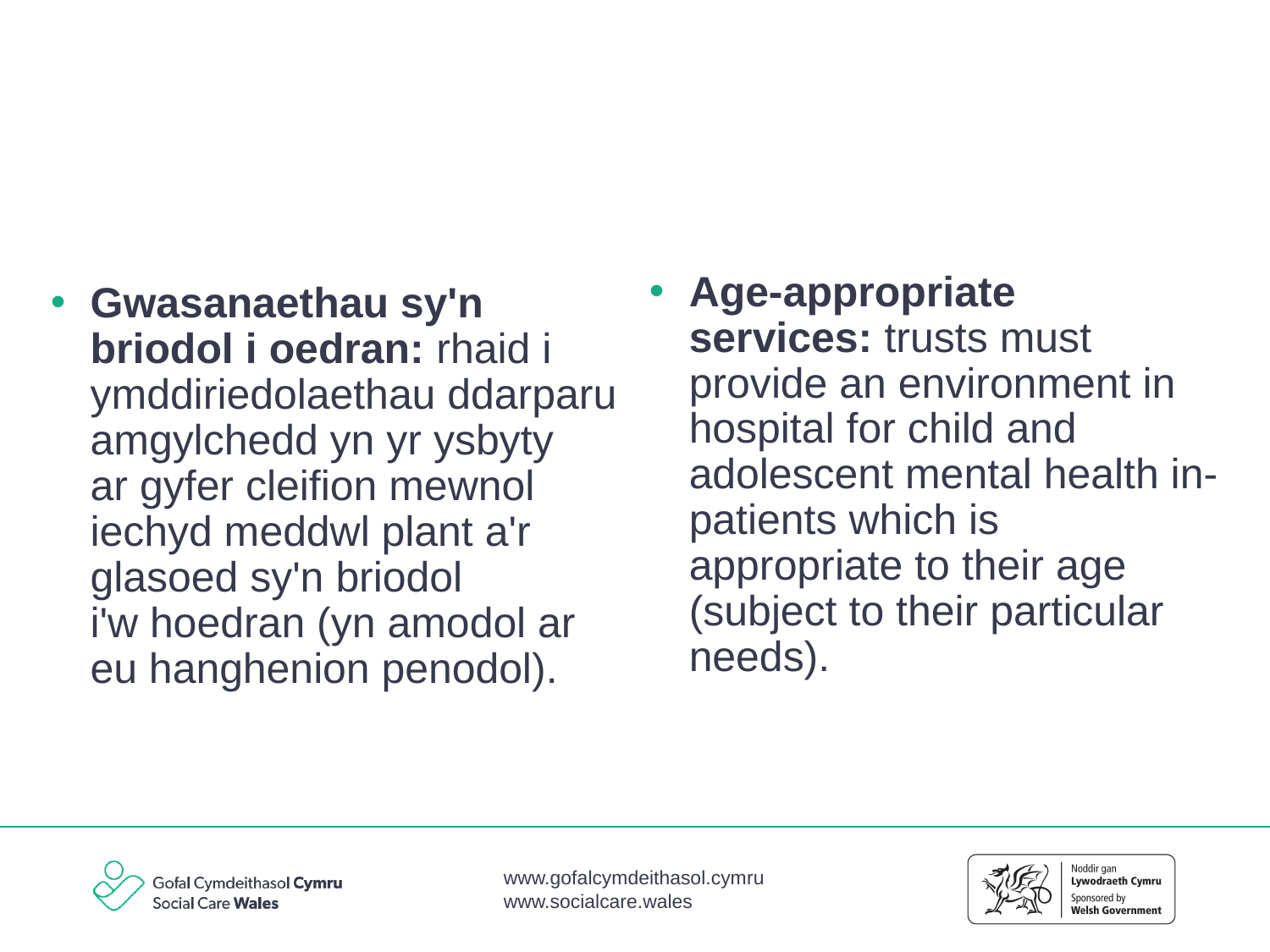

Gwasanaethau sy'n briodol i oedran: rhaid i ymddiriedolaethau ddarparu amgylchedd yn yr ysbyty ar gyfer cleifion mewnol iechyd meddwl plant a'r glasoed sy'n briodol i'w hoedran (yn amodol ar eu hanghenion penodol).

Age-appropriate services: trusts must provide an environment in hospital for child and adolescent mental health in-patients which is appropriate to their age (subject to their particular needs).